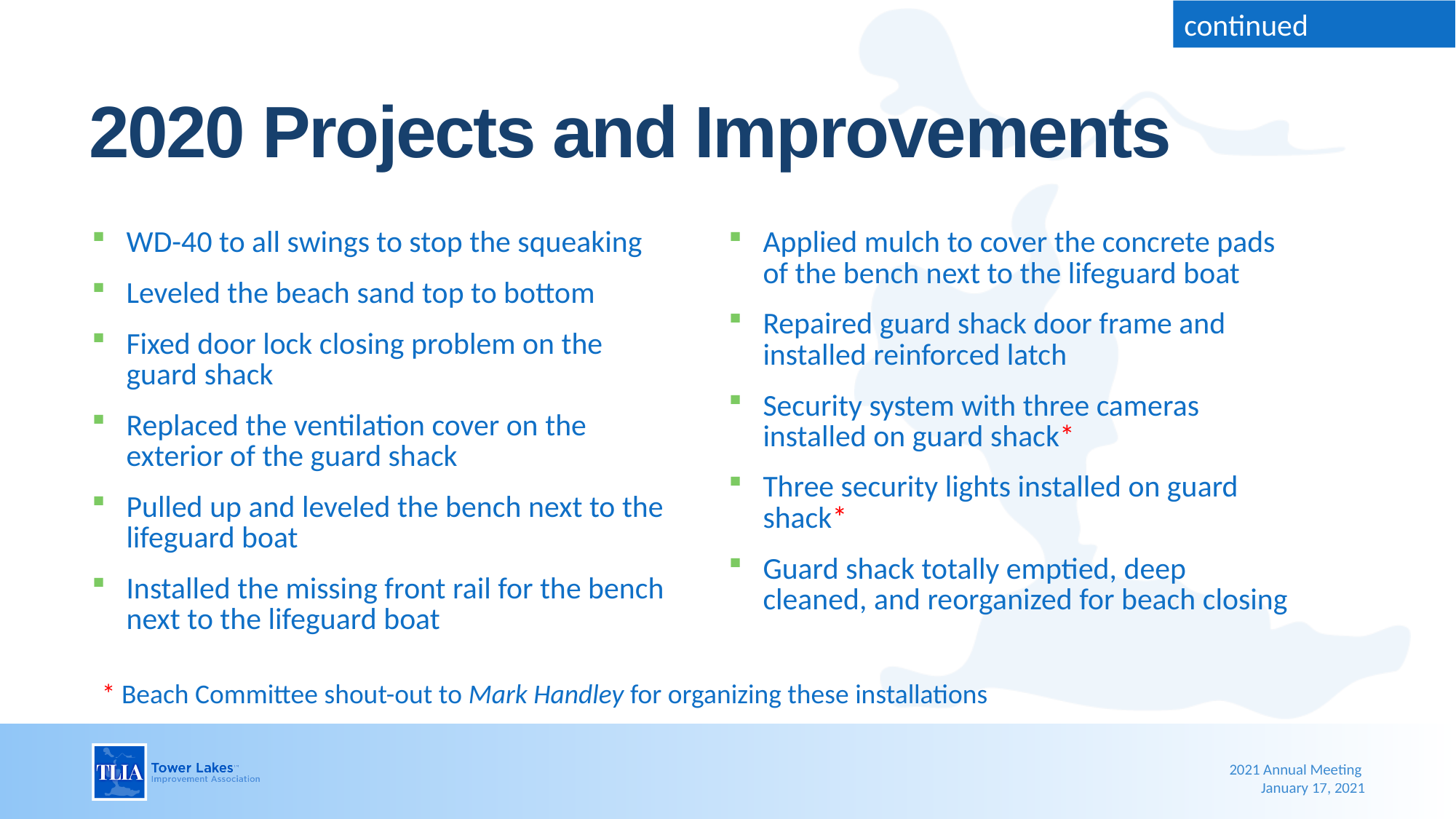

continued
# 2020 Projects and Improvements
WD-40 to all swings to stop the squeaking
Leveled the beach sand top to bottom
Fixed door lock closing problem on the guard shack
Replaced the ventilation cover on the exterior of the guard shack
Pulled up and leveled the bench next to the lifeguard boat
Installed the missing front rail for the bench next to the lifeguard boat
Applied mulch to cover the concrete pads of the bench next to the lifeguard boat
Repaired guard shack door frame and installed reinforced latch
Security system with three cameras installed on guard shack*
Three security lights installed on guard shack*
Guard shack totally emptied, deep cleaned, and reorganized for beach closing
* Beach Committee shout-out to Mark Handley for organizing these installations